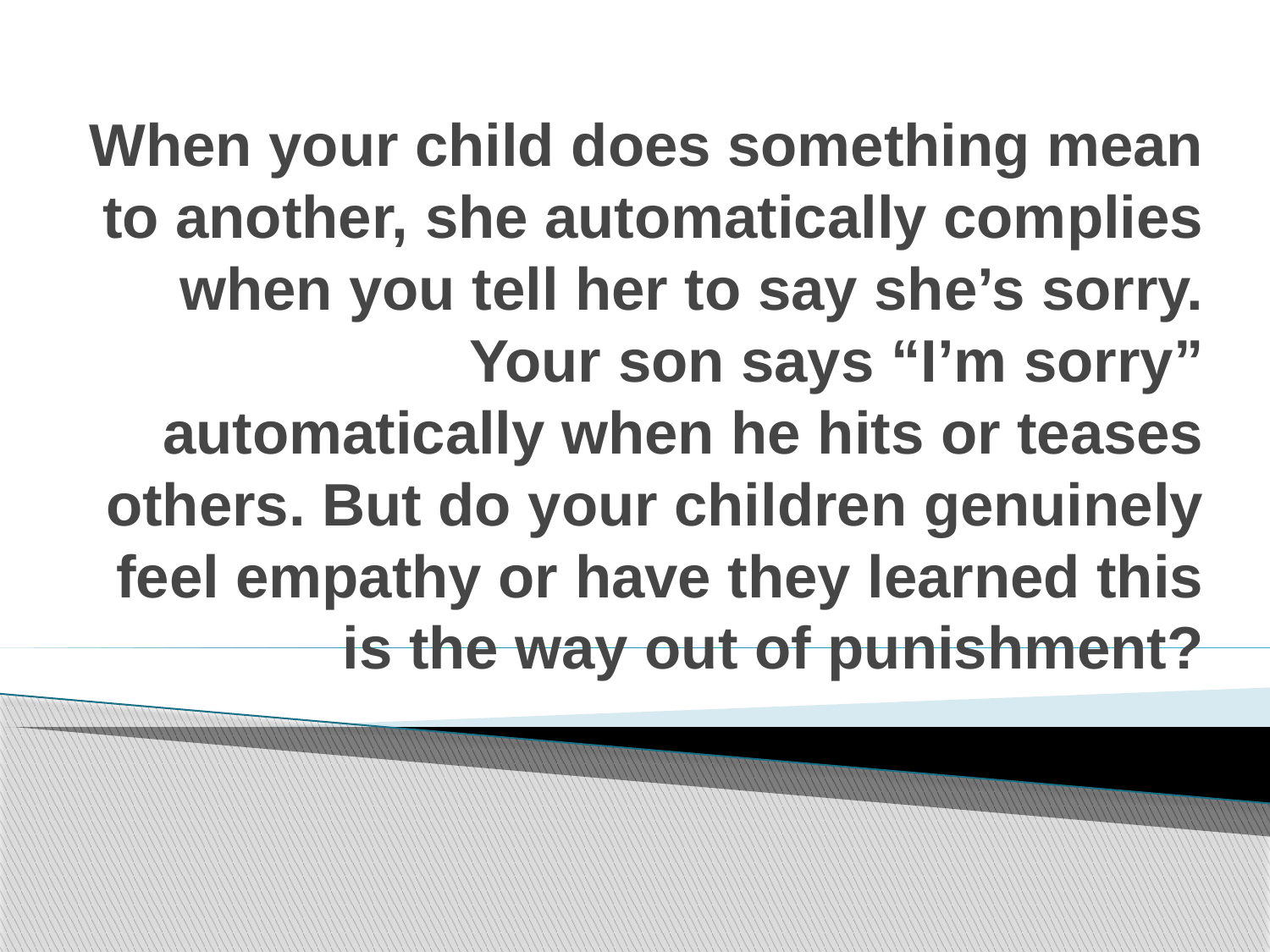

# When your child does something mean to another, she automatically complies when you tell her to say she’s sorry. Your son says “I’m sorry” automatically when he hits or teases others. But do your children genuinely feel empathy or have they learned this is the way out of punishment?